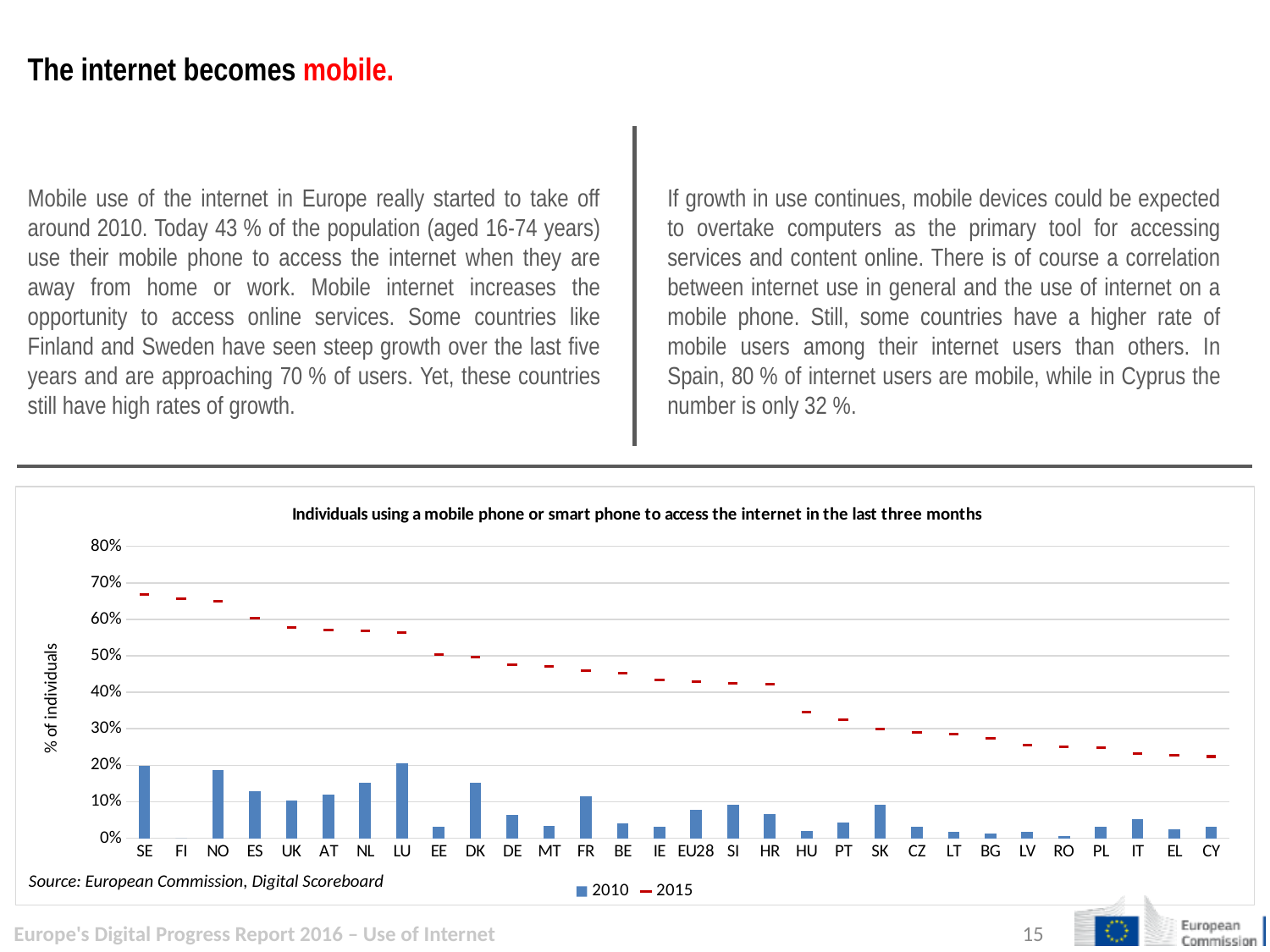

# The internet becomes mobile.
Mobile use of the internet in Europe really started to take off around 2010. Today 43 % of the population (aged 16-74 years) use their mobile phone to access the internet when they are away from home or work. Mobile internet increases the opportunity to access online services. Some countries like Finland and Sweden have seen steep growth over the last five years and are approaching 70 % of users. Yet, these countries still have high rates of growth.
If growth in use continues, mobile devices could be expected to overtake computers as the primary tool for accessing services and content online. There is of course a correlation between internet use in general and the use of internet on a mobile phone. Still, some countries have a higher rate of mobile users among their internet users than others. In Spain, 80 % of internet users are mobile, while in Cyprus the number is only 32 %.

### Chart:  Individuals using a mobile phone or smart phone to access the internet in the last three months

| Category | 2010 | 2015 |
|---|---|---|
| SE | 0.197279 | 0.6679450000000002 |
| FI | 0.0 | 0.6577460000000002 |
| NO | 0.18780300000000003 | 0.649307 |
| ES | 0.128194 | 0.6033339999999998 |
| UK | 0.10316000000000002 | 0.5787240000000001 |
| AT | 0.11967499999999999 | 0.570419 |
| NL | 0.15295800000000004 | 0.569495 |
| LU | 0.204422 | 0.563493 |
| EE | 0.03221900000000001 | 0.50288 |
| DK | 0.15294600000000005 | 0.49657900000000016 |
| DE | 0.063509 | 0.47631400000000007 |
| MT | 0.032992 | 0.47121900000000005 |
| FR | 0.115607 | 0.459544 |
| BE | 0.04115099999999999 | 0.45305500000000004 |
| IE | 0.03184400000000001 | 0.43485500000000016 |
| EU28 | 0.07714 | 0.4283040000000001 |
| SI | 0.09268100000000003 | 0.42451000000000005 |
| HR | 0.066835 | 0.422723 |
| HU | 0.02082 | 0.346202 |
| PT | 0.043374 | 0.32582700000000014 |
| SK | 0.09201400000000003 | 0.29823099999999997 |
| CZ | 0.030462000000000003 | 0.29046000000000005 |
| LT | 0.018594 | 0.28561600000000004 |
| BG | 0.012565000000000002 | 0.273405 |
| LV | 0.017318 | 0.25416700000000003 |
| RO | 0.006149000000000001 | 0.25089700000000004 |
| PL | 0.03233900000000001 | 0.24916 |
| IT | 0.05193100000000001 | 0.23265899999999998 |
| EL | 0.023753999999999997 | 0.22807200000000002 |
| CY | 0.030958 | 0.223954 |
Source: European Commission, Digital Scoreboard
Europe's Digital Progress Report 2016 – Use of Internet
15